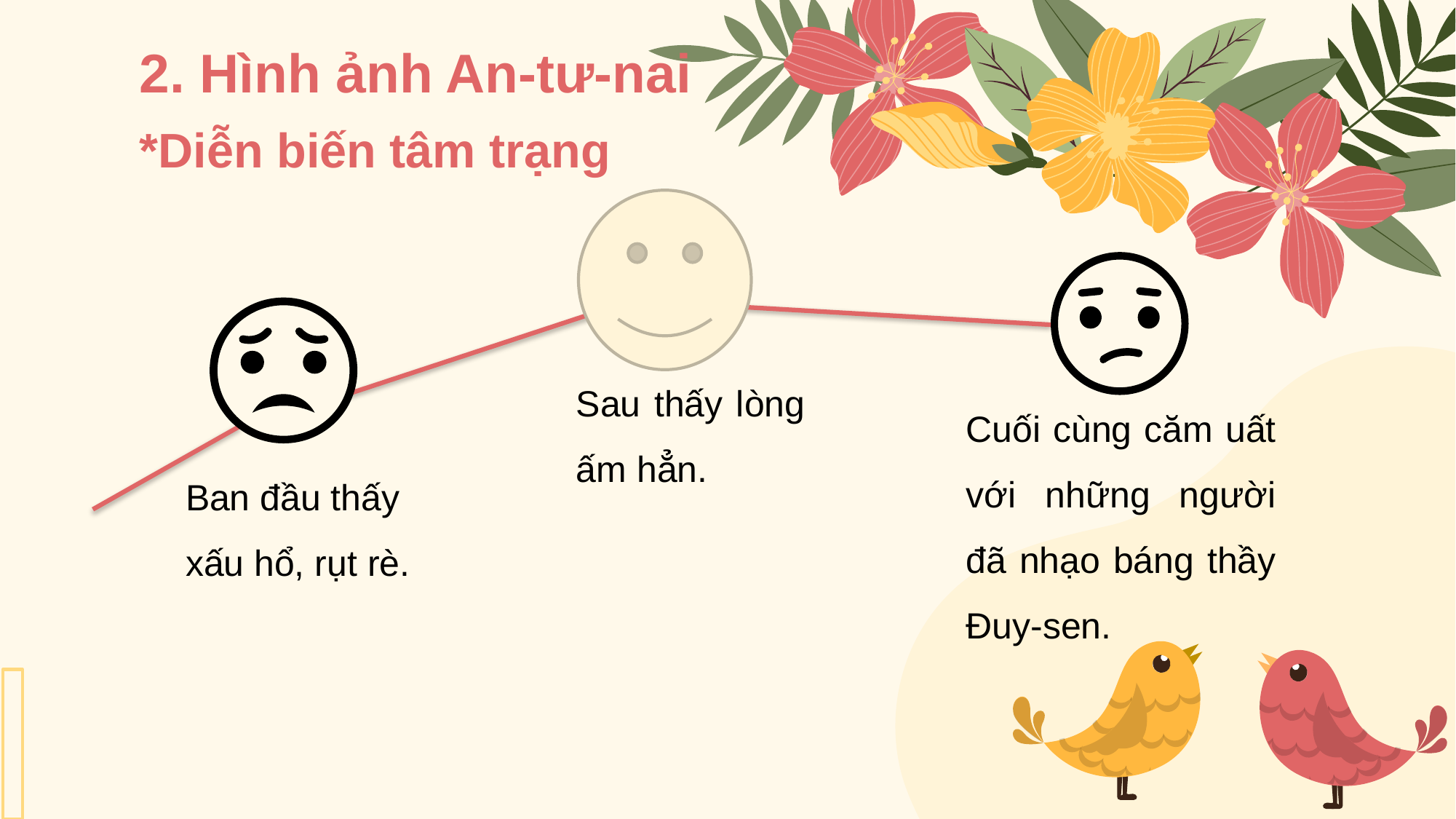

2. Hình ảnh An-tư-nai
*Diễn biến tâm trạng

Sau thấy lòng ấm hẳn.
Cuối cùng căm uất với những người đã nhạo báng thầy Đuy-sen.
Ban đầu thấy xấu hổ, rụt rè.